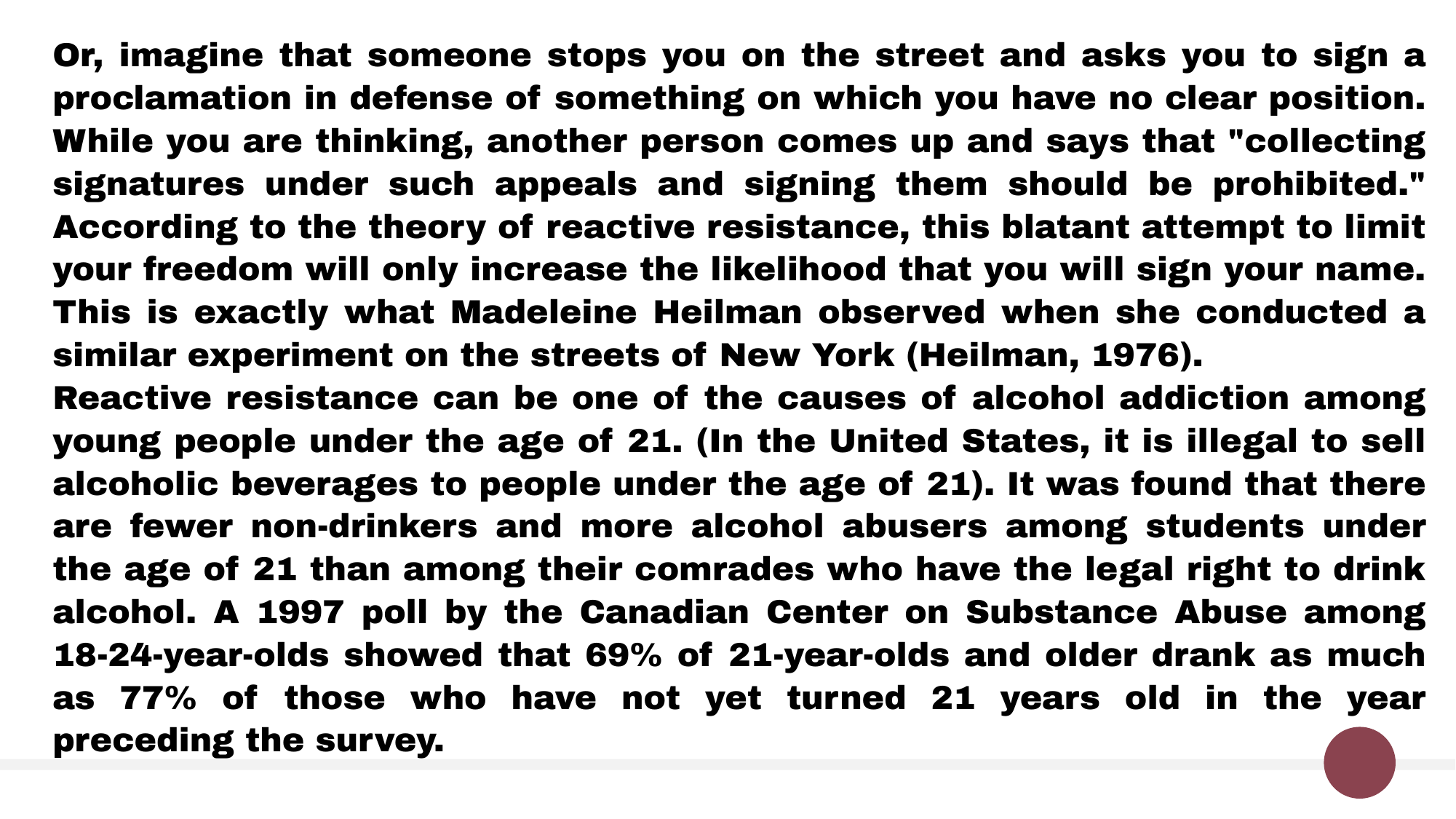

Or, imagine that someone stops you on the street and asks you to sign a proclamation in defense of something on which you have no clear position. While you are thinking, another person comes up and says that "collecting signatures under such appeals and signing them should be prohibited." According to the theory of reactive resistance, this blatant attempt to limit your freedom will only increase the likelihood that you will sign your name. This is exactly what Madeleine Heilman observed when she conducted a similar experiment on the streets of New York (Heilman, 1976).
Reactive resistance can be one of the causes of alcohol addiction among young people under the age of 21. (In the United States, it is illegal to sell alcoholic beverages to people under the age of 21). It was found that there are fewer non-drinkers and more alcohol abusers among students under the age of 21 than among their comrades who have the legal right to drink alcohol. A 1997 poll by the Canadian Center on Substance Abuse among 18-24-year-olds showed that 69% of 21-year-olds and older drank as much as 77% of those who have not yet turned 21 years old in the year preceding the survey.